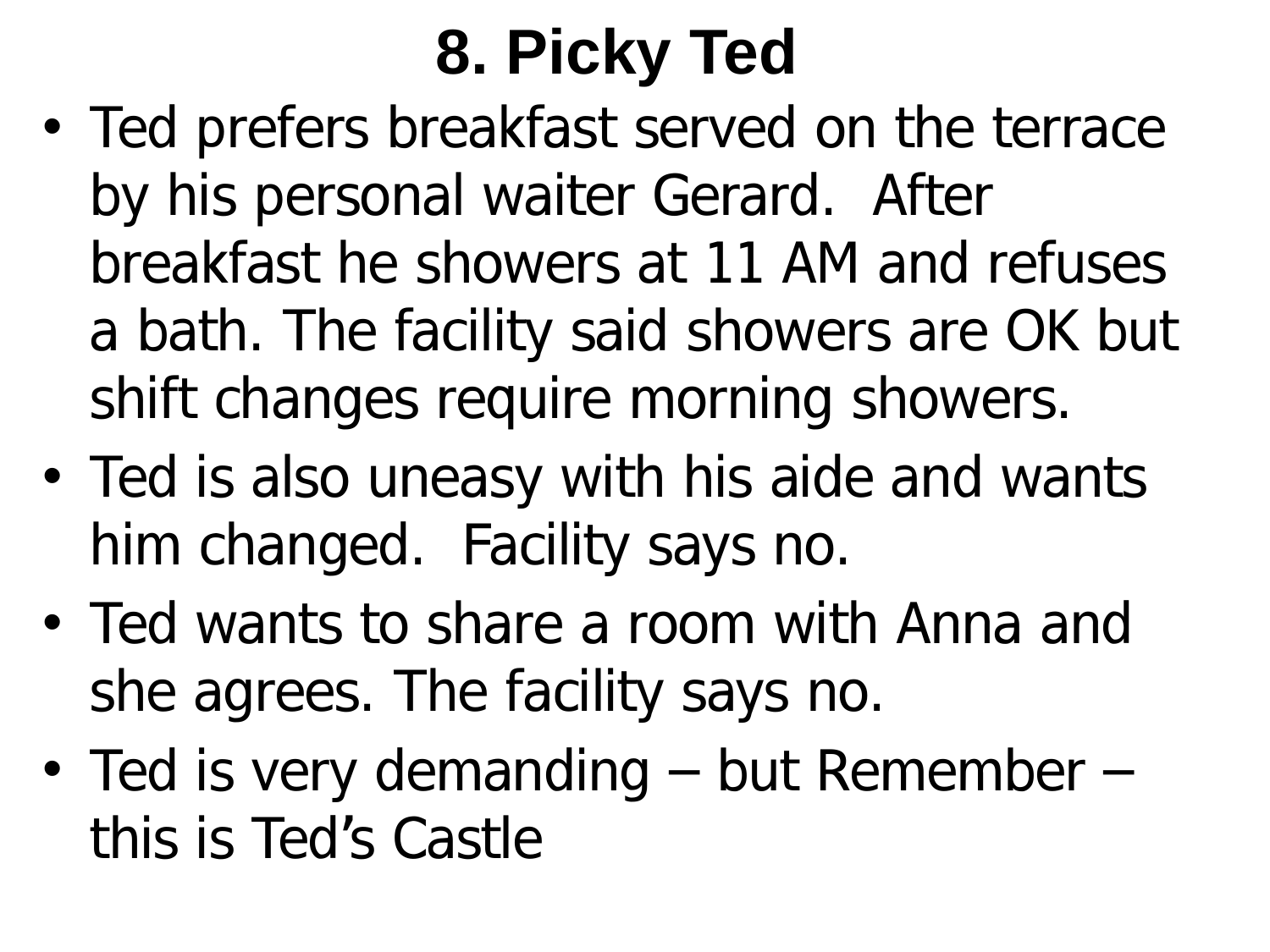

8. Picky Ted

Ted prefers breakfast served on the terrace by his personal waiter Gerard.  After breakfast he showers at 11 AM and refuses a bath. The facility said showers are OK but shift changes require morning showers.
Ted is also uneasy with his aide and wants him changed.  Facility says no.
Ted wants to share a room with Anna and she agrees. The facility says no.
Ted is very demanding – but Remember – this is Ted’s Castle